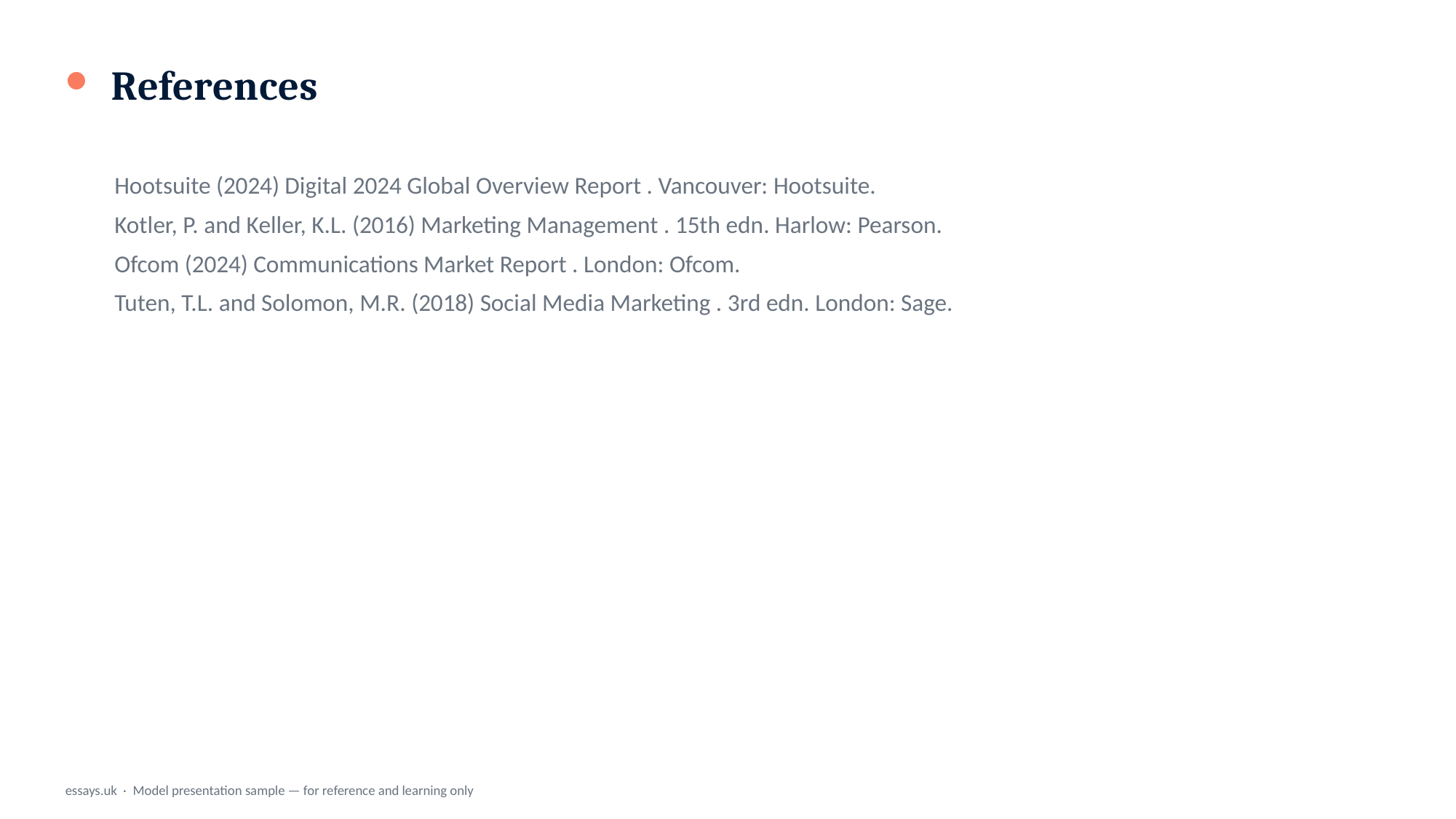

References

Hootsuite (2024) Digital 2024 Global Overview Report . Vancouver: Hootsuite.
Kotler, P. and Keller, K.L. (2016) Marketing Management . 15th edn. Harlow: Pearson.
Ofcom (2024) Communications Market Report . London: Ofcom.
Tuten, T.L. and Solomon, M.R. (2018) Social Media Marketing . 3rd edn. London: Sage.
essays.uk  ·  Model presentation sample — for reference and learning only